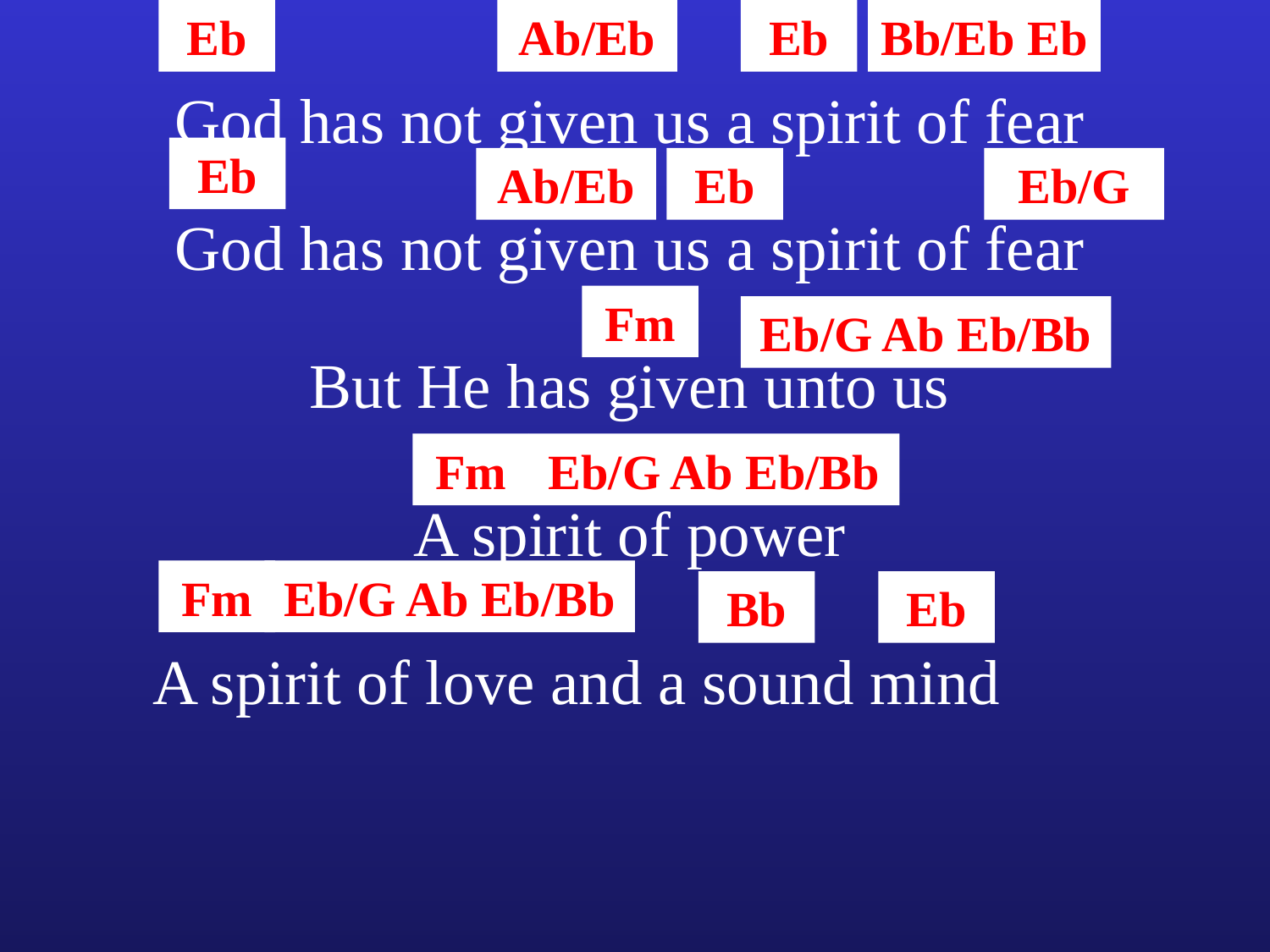

Eb
Ab/Eb
Eb
Bb/Eb Eb
God has not given us a spirit of fear
Eb
Ab/Eb
Eb
Eb/G
God has not given us a spirit of fear
Fm
Eb/G Ab Eb/Bb
But He has given unto us
Fm
Eb/G Ab Eb/Bb
A spirit of power
Fm
Eb/G Ab Eb/Bb
Bb
Eb
A spirit of love and a sound mind